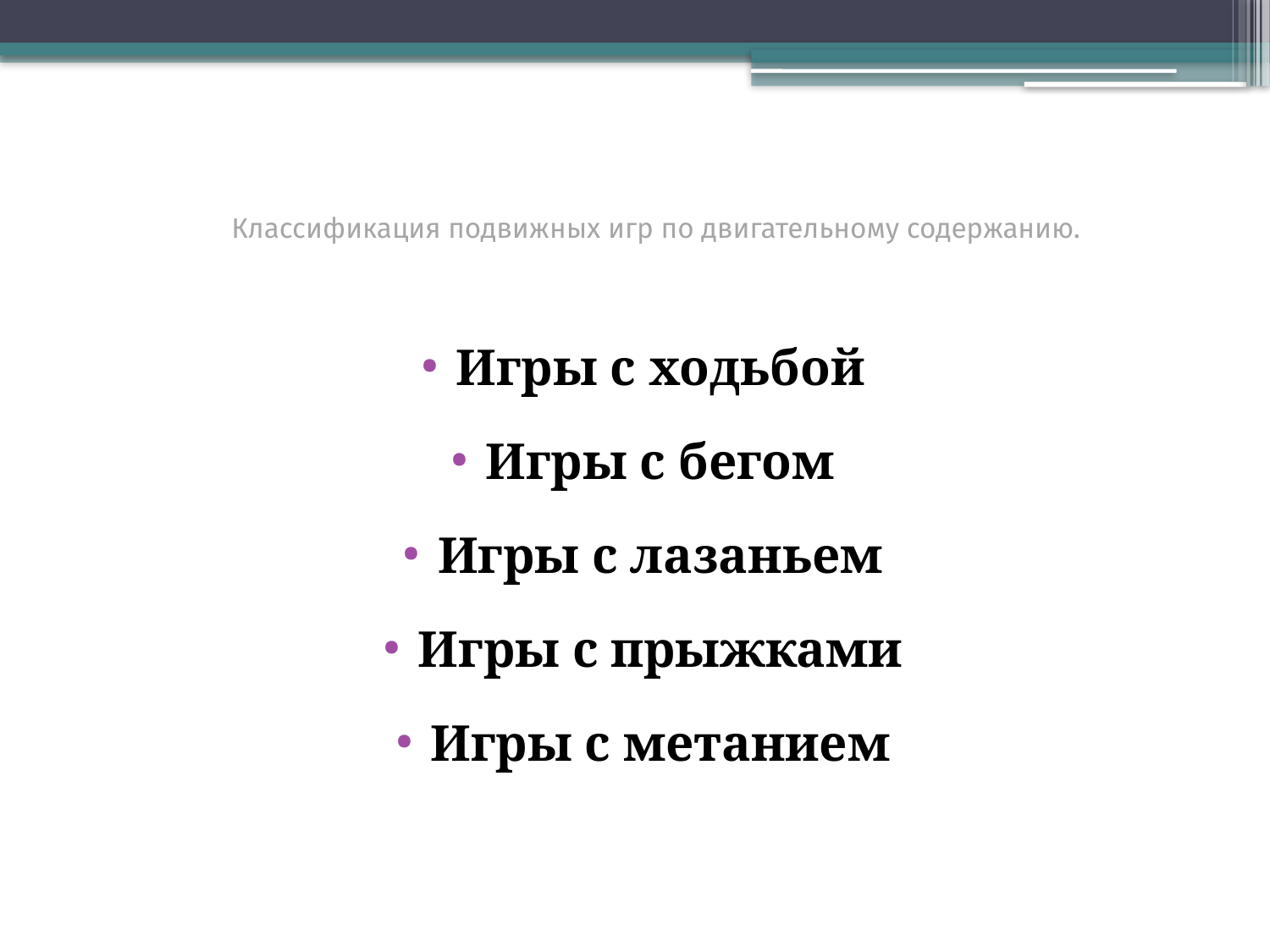

# Классификация подвижных игр по двигательному содержанию.

Игры с ходьбой
Игры с бегом
Игры с лазаньем
Игры с прыжками
Игры с метанием